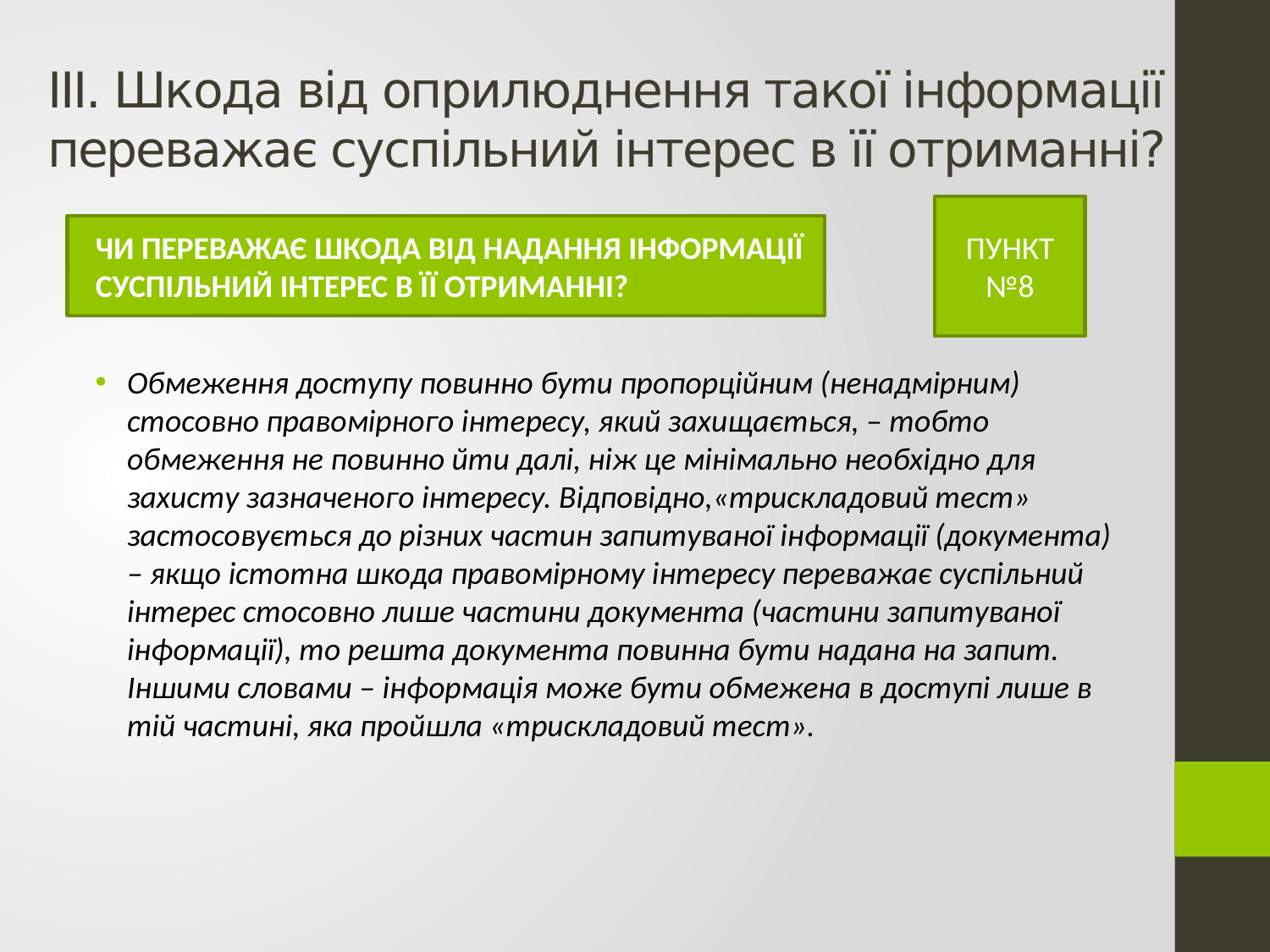

# ІІІ. Шкода від оприлюднення такої інформації переважає суспільний інтерес в її отриманні?
ПУНКТ №8
ЧИ ПЕРЕВАЖАЄ ШКОДА ВІД НАДАННЯ ІНФОРМАЦІЇ СУСПІЛЬНИЙ ІНТЕРЕС В ЇЇ ОТРИМАННІ?
Обмеження доступу повинно бути пропорційним (ненадмірним) стосовно правомірного інтересу, який захищається, – тобто обмеження не повинно йти далі, ніж це мінімально необхідно для захисту зазначеного інтересу. Відповідно,«трискладовий тест» застосовується до різних частин запитуваної інформації (документа) – якщо істотна шкода правомірному інтересу переважає суспільний інтерес стосовно лише частини документа (частини запитуваної інформації), то решта документа повинна бути надана на запит. Іншими словами – інформація може бути обмежена в доступі лише в тій частині, яка пройшла «трискладовий тест».